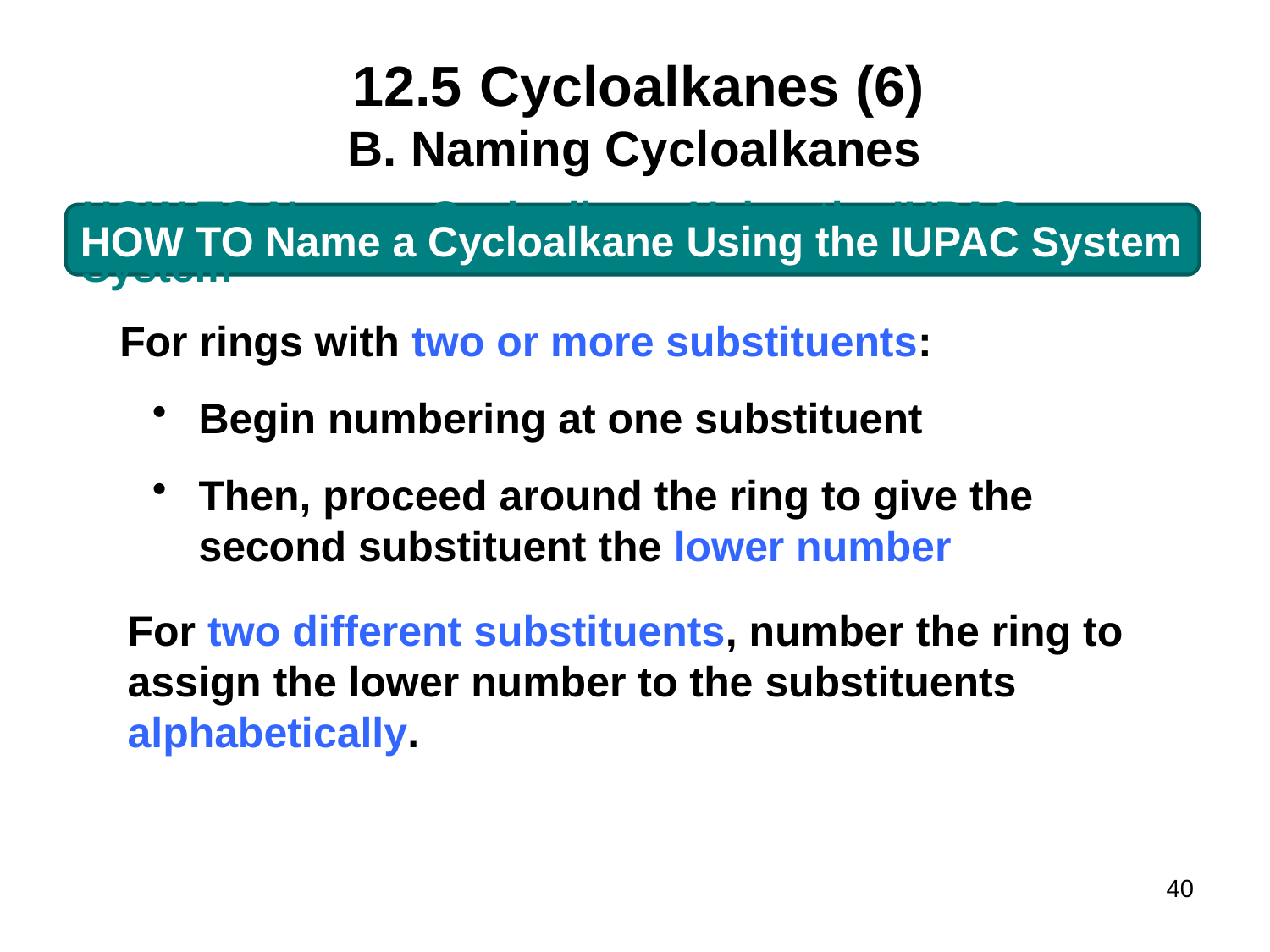

# 12.5	Cycloalkanes (6)
Naming Cycloalkanes
HOW TO Name a Cycloalkane Using the IUPAC System
For rings with two or more substituents:
Begin numbering at one substituent
Then, proceed around the ring to give the second substituent the lower number
For two different substituents, number the ring to assign the lower number to the substituents alphabetically.